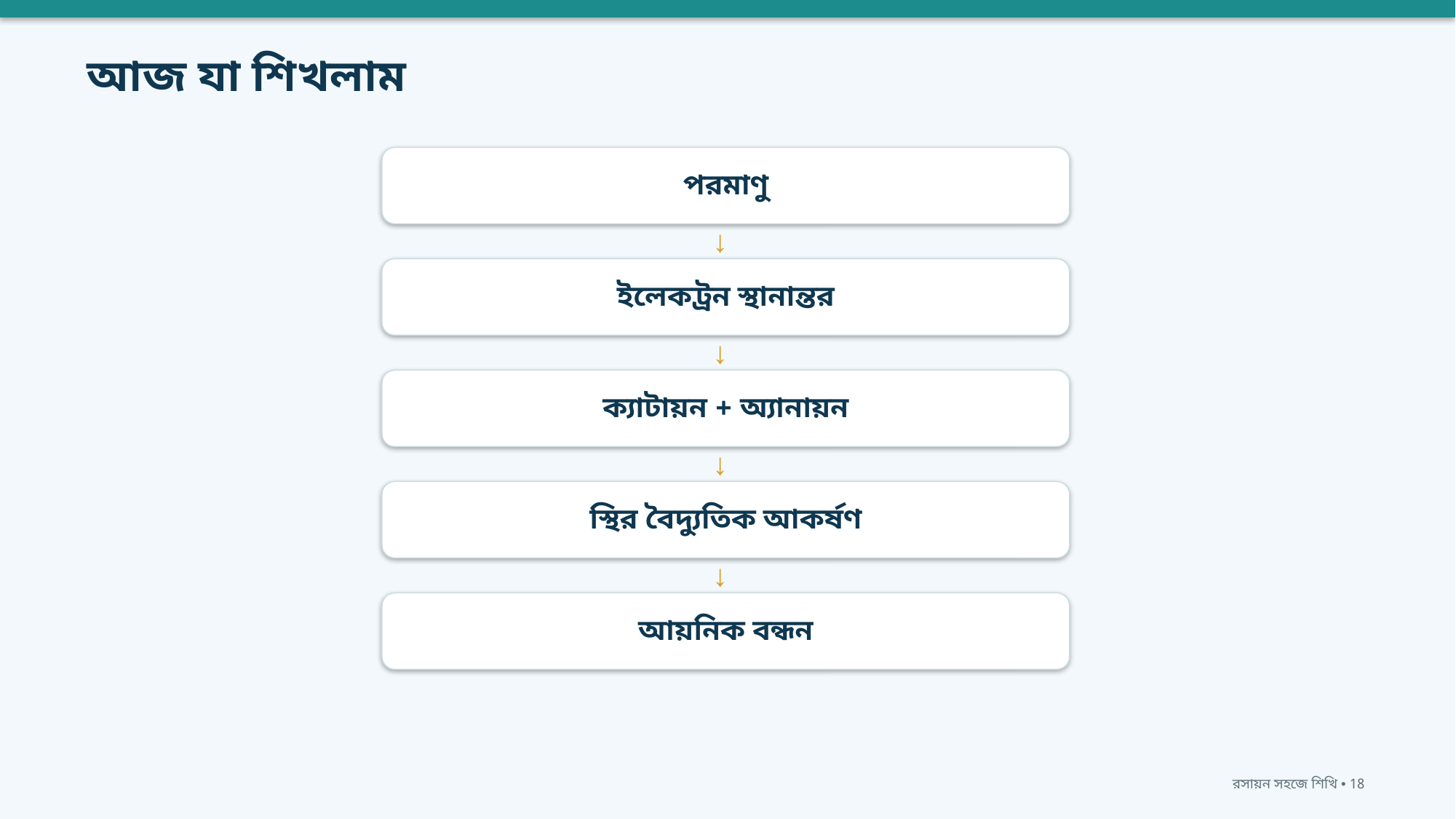

আজ যা শিখলাম

পরমাণু
↓

ইলেকট্রন স্থানান্তর
↓

ক্যাটায়ন + অ্যানায়ন
↓

স্থির বৈদ্যুতিক আকর্ষণ
↓

আয়নিক বন্ধন
রসায়ন সহজে শিখি • 18